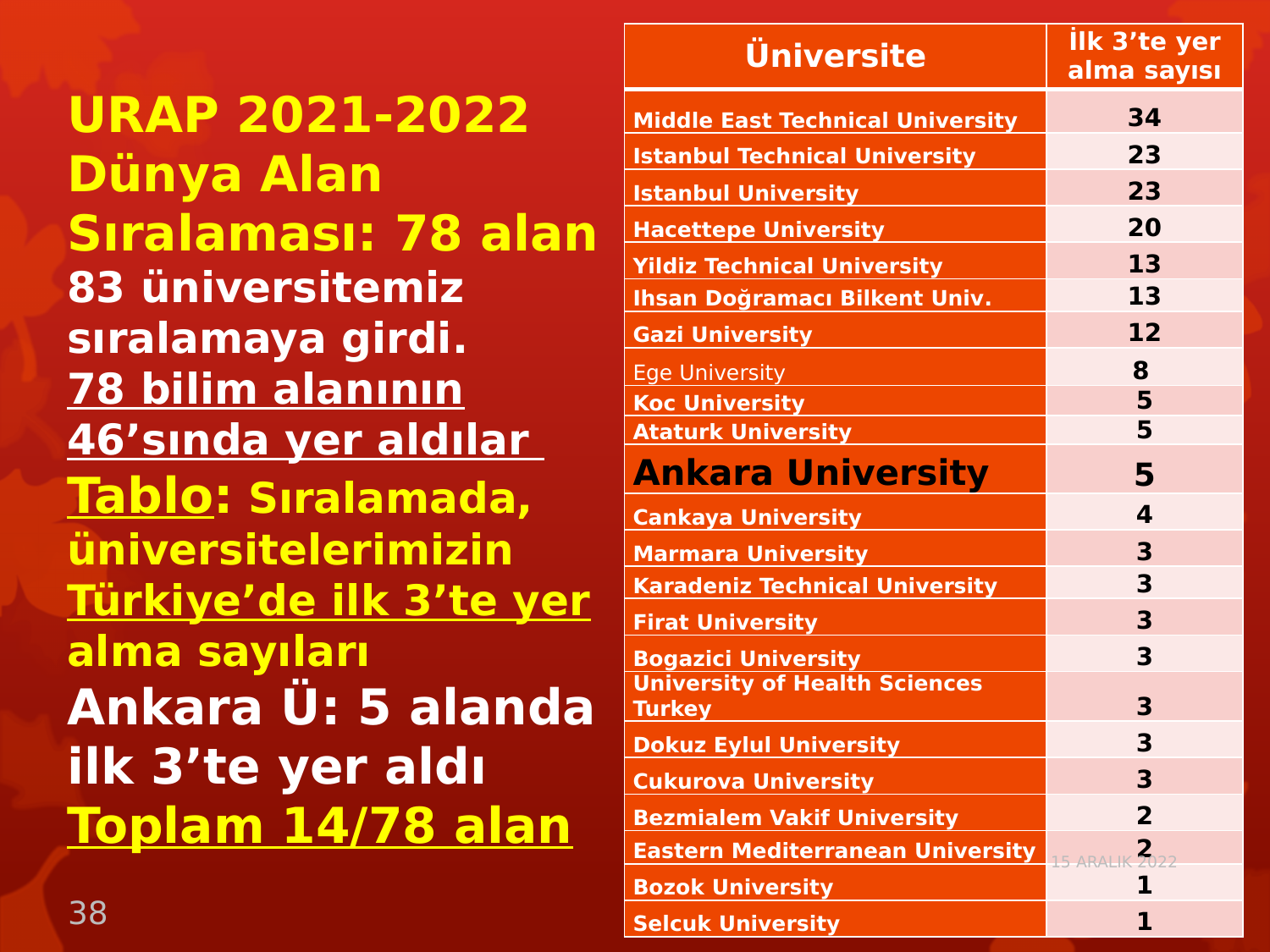

# URAP 2021-2022 Dünya Alan Sıralaması: 78 alan 83 üniversitemiz sıralamaya girdi. 78 bilim alanının 46’sında yer aldılar Tablo: Sıralamada, üniversitelerimizin Türkiye’de ilk 3’te yer alma sayıları Ankara Ü: 5 alanda ilk 3’te yer aldı Toplam 14/78 alan
| Üniversite | İlk 3’te yer alma sayısı |
| --- | --- |
| Middle East Technical University | 34 |
| Istanbul Technical University | 23 |
| Istanbul University | 23 |
| Hacettepe University | 20 |
| Yildiz Technical University | 13 |
| Ihsan Doğramacı Bilkent Univ. | 13 |
| Gazi University | 12 |
| Ege University | 8 |
| Koc University | 5 |
| Ataturk University | 5 |
| Ankara University | 5 |
| Cankaya University | 4 |
| Marmara University | 3 |
| Karadeniz Technical University | 3 |
| Firat University | 3 |
| Bogazici University | 3 |
| University of Health Sciences Turkey | 3 |
| Dokuz Eylul University | 3 |
| Cukurova University | 3 |
| Bezmialem Vakif University | 2 |
| Eastern Mediterranean University | 2 |
| Bozok University | 1 |
| Selcuk University | 1 |
15 ARALIK 2022
38